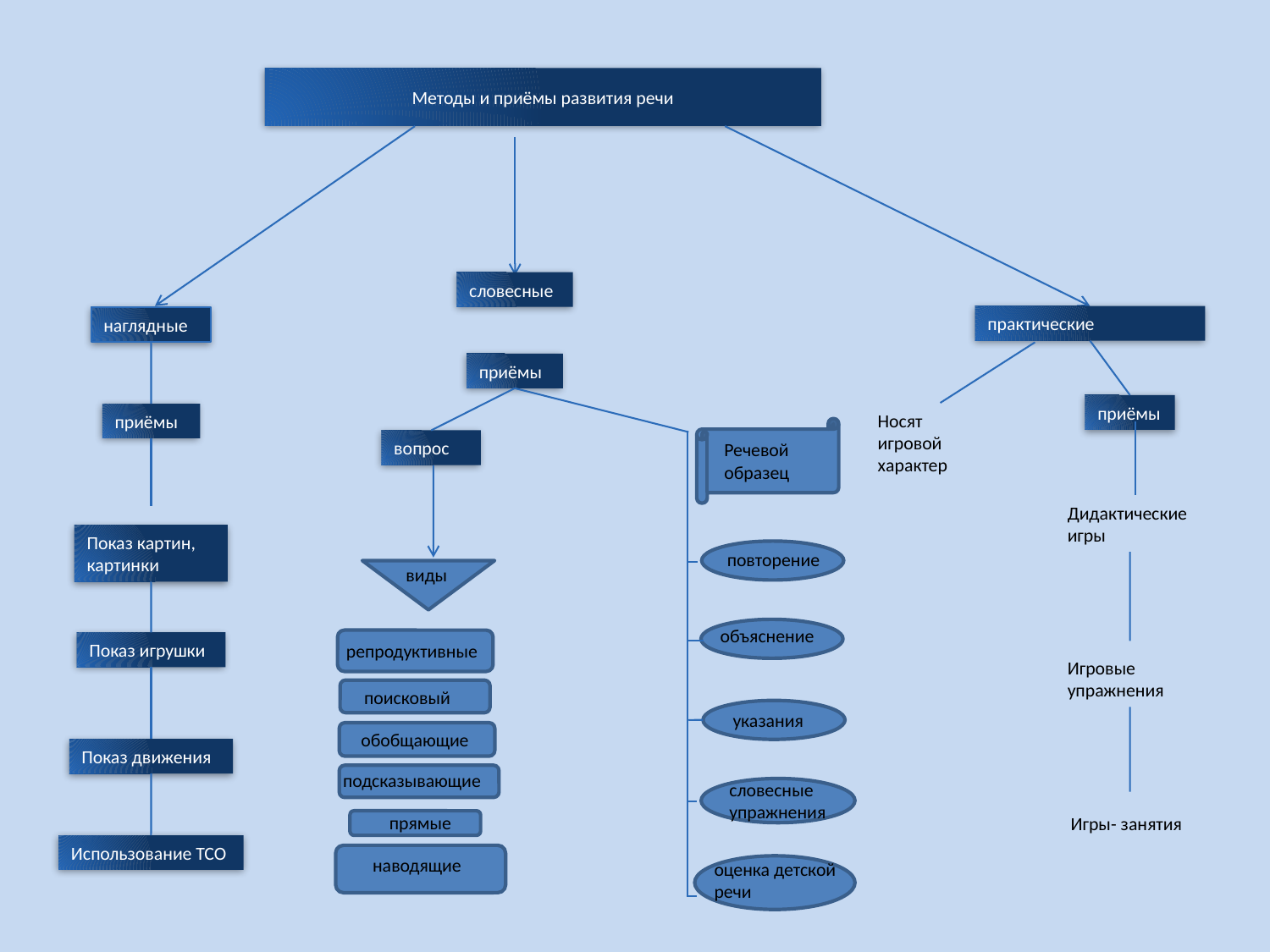

# Методы и приёмы развития речи
словесные
практические
наглядные
приёмы
приёмы
Носят игровой характер
приёмы

вопрос
Речевой образец
Дидактические игры
Показ картин, картинки

повторение
виды

объяснение

Показ игрушки
репродуктивные
Игровые упражнения

поисковый

указания
обобщающие

Показ движения
подсказывающие

словесные упражнения

прямые
Игры- занятия

Использование ТСО

наводящие
оценка детской речи